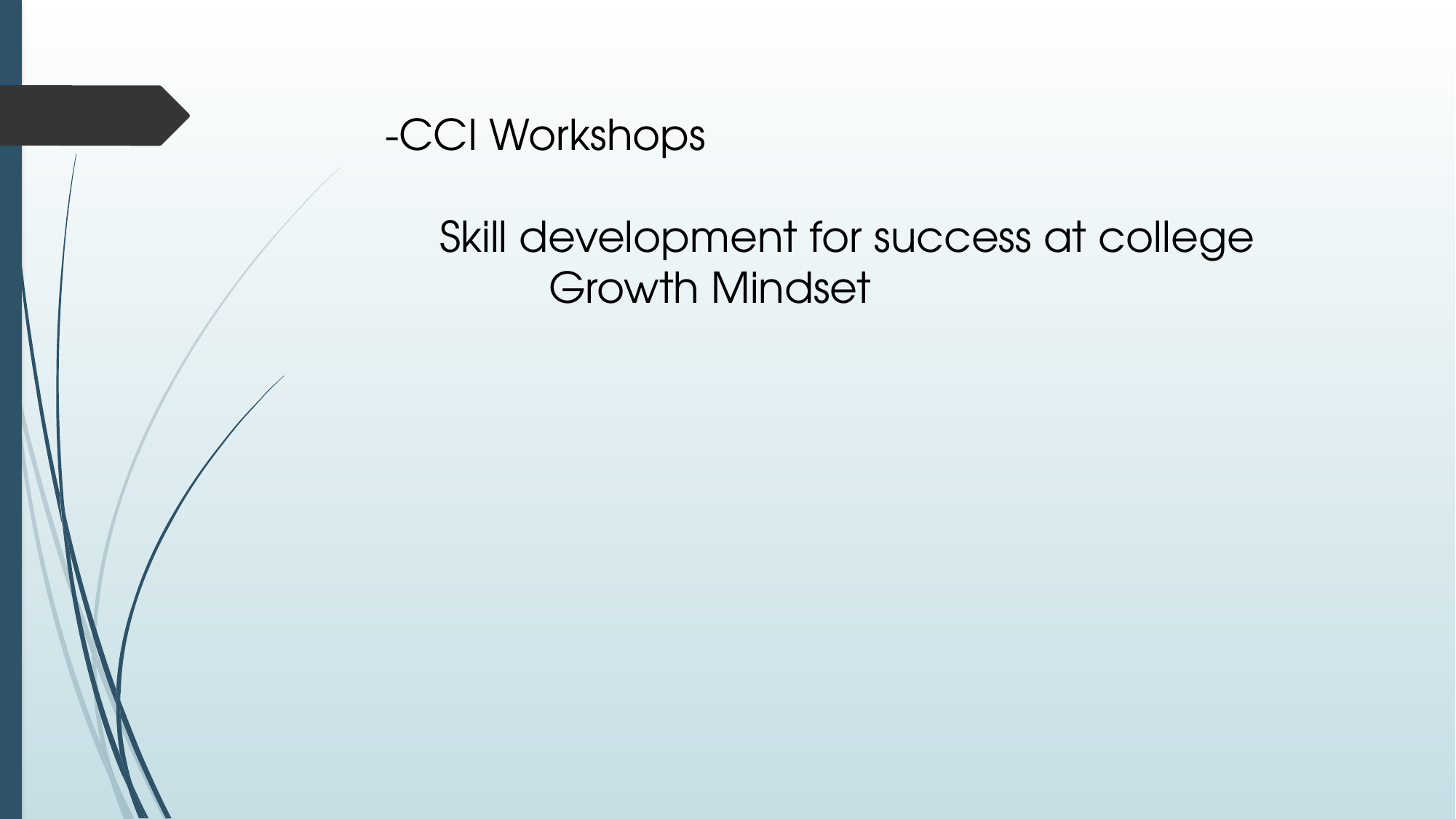

-CCI Workshops

Skill development for success at college
	Growth Mindset